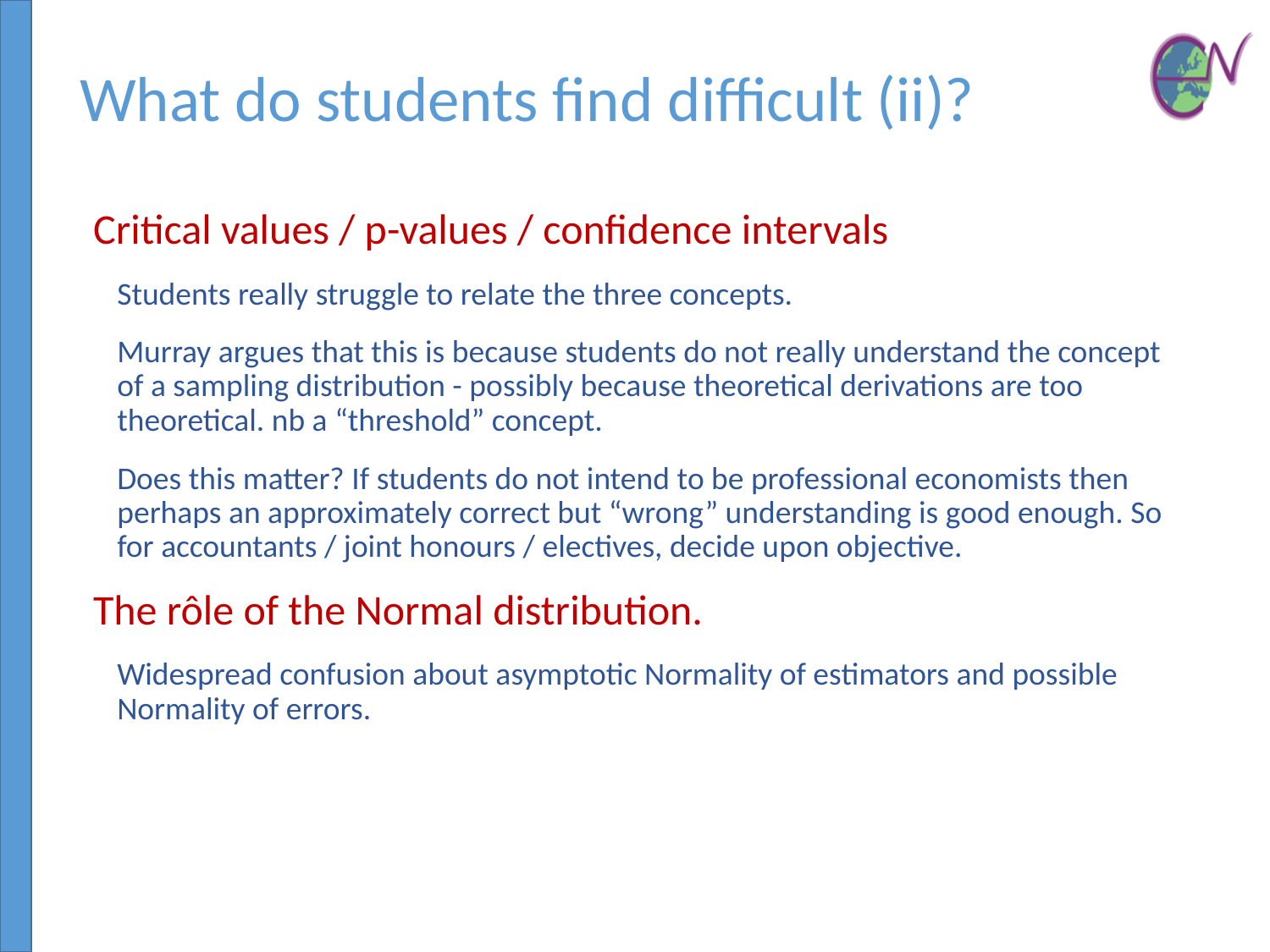

# What do students find difficult (ii)?
Critical values / p-values / confidence intervals
	Students really struggle to relate the three concepts.
	Murray argues that this is because students do not really understand the concept of a sampling distribution - possibly because theoretical derivations are too theoretical. nb a “threshold” concept.
	Does this matter? If students do not intend to be professional economists then perhaps an approximately correct but “wrong” understanding is good enough. So for accountants / joint honours / electives, decide upon objective.
The rôle of the Normal distribution.
	Widespread confusion about asymptotic Normality of estimators and possible Normality of errors.